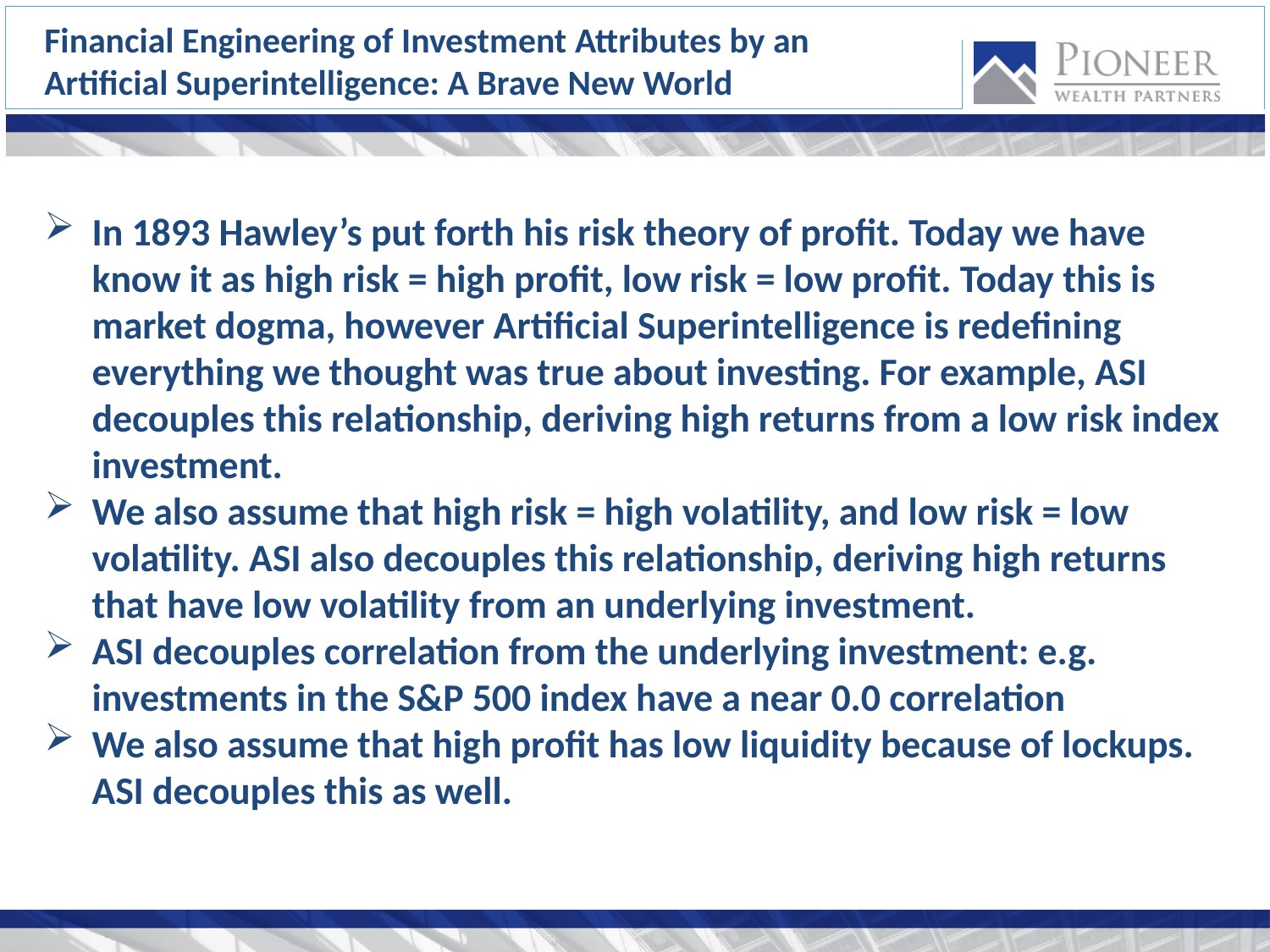

Financial Engineering of Investment Attributes by an Artificial Superintelligence: A Brave New World
In 1893 Hawley’s put forth his risk theory of profit. Today we have know it as high risk = high profit, low risk = low profit. Today this is market dogma, however Artificial Superintelligence is redefining everything we thought was true about investing. For example, ASI decouples this relationship, deriving high returns from a low risk index investment.
We also assume that high risk = high volatility, and low risk = low volatility. ASI also decouples this relationship, deriving high returns that have low volatility from an underlying investment.
ASI decouples correlation from the underlying investment: e.g. investments in the S&P 500 index have a near 0.0 correlation
We also assume that high profit has low liquidity because of lockups. ASI decouples this as well.